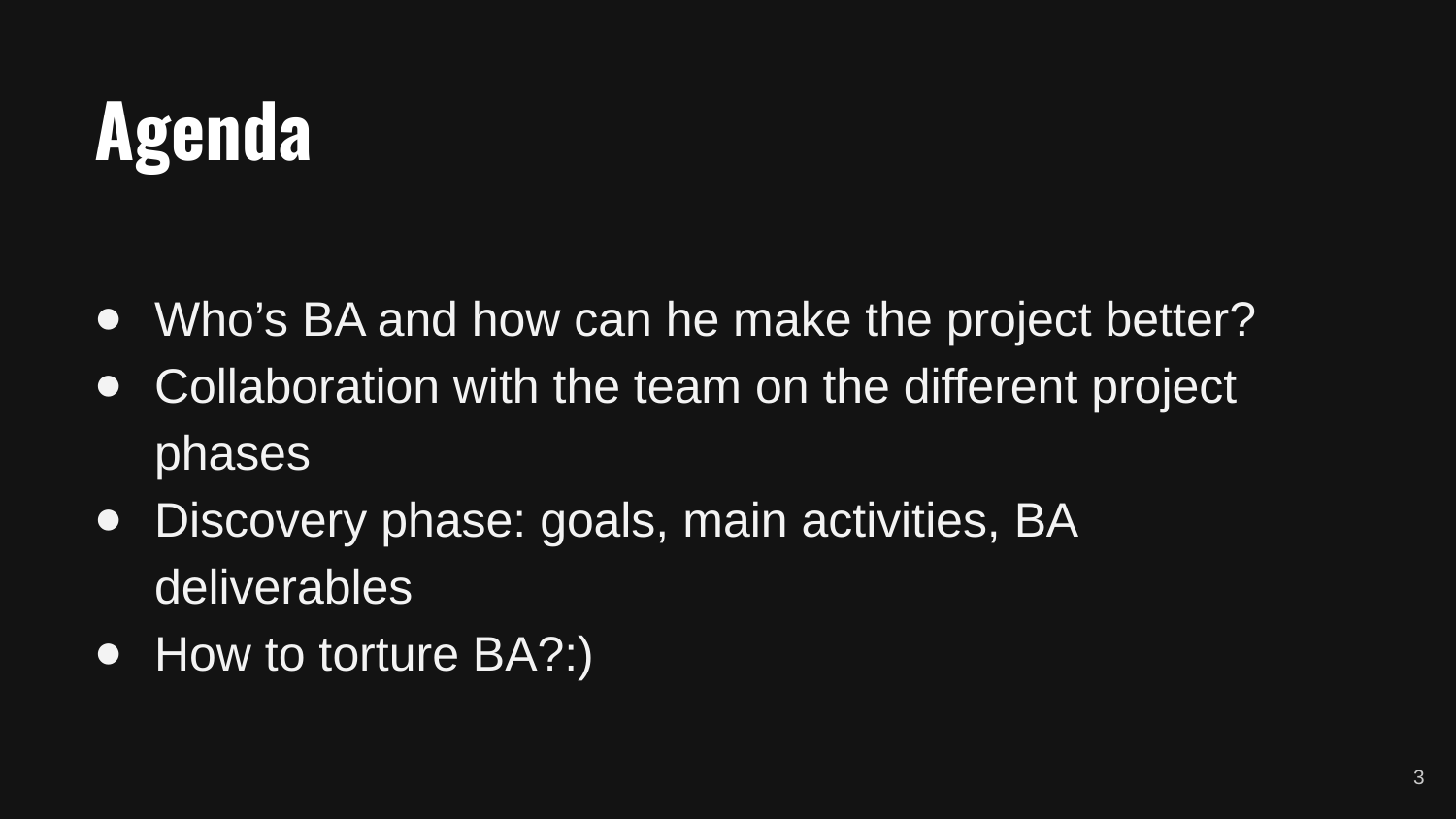

# Agenda
Who’s BA and how can he make the project better?
Collaboration with the team on the different project phases
Discovery phase: goals, main activities, BA deliverables
How to torture BA?:)

3